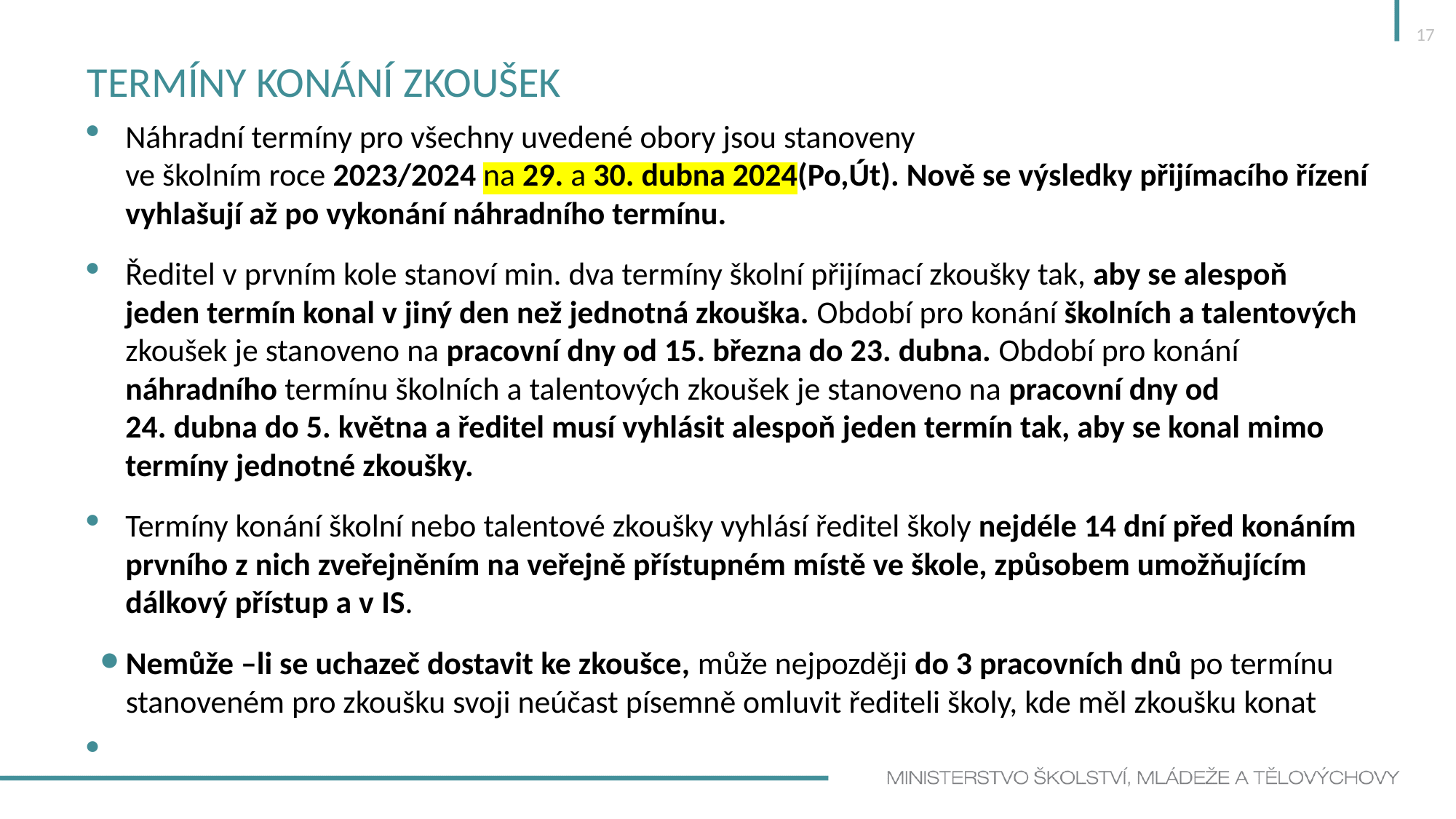

17
# TERMÍNY KONÁNÍ ZKOUŠEK
Náhradní termíny pro všechny uvedené obory jsou stanoveny
ve školním roce 2023/2024 na 29. a 30. dubna 2024(Po,Út). Nově se výsledky přijímacího řízení vyhlašují až po vykonání náhradního termínu.
Ředitel v prvním kole stanoví min. dva termíny školní přijímací zkoušky tak, aby se alespoň
jeden termín konal v jiný den než jednotná zkouška. Období pro konání školních a talentových zkoušek je stanoveno na pracovní dny od 15. března do 23. dubna. Období pro konání náhradního termínu školních a talentových zkoušek je stanoveno na pracovní dny od 24. dubna do 5. května a ředitel musí vyhlásit alespoň jeden termín tak, aby se konal mimo termíny jednotné zkoušky.
Termíny konání školní nebo talentové zkoušky vyhlásí ředitel školy nejdéle 14 dní před konáním prvního z nich zveřejněním na veřejně přístupném místě ve škole, způsobem umožňujícím dálkový přístup a v IS.
Nemůže –li se uchazeč dostavit ke zkoušce, může nejpozději do 3 pracovních dnů po termínu stanoveném pro zkoušku svoji neúčast písemně omluvit řediteli školy, kde měl zkoušku konat